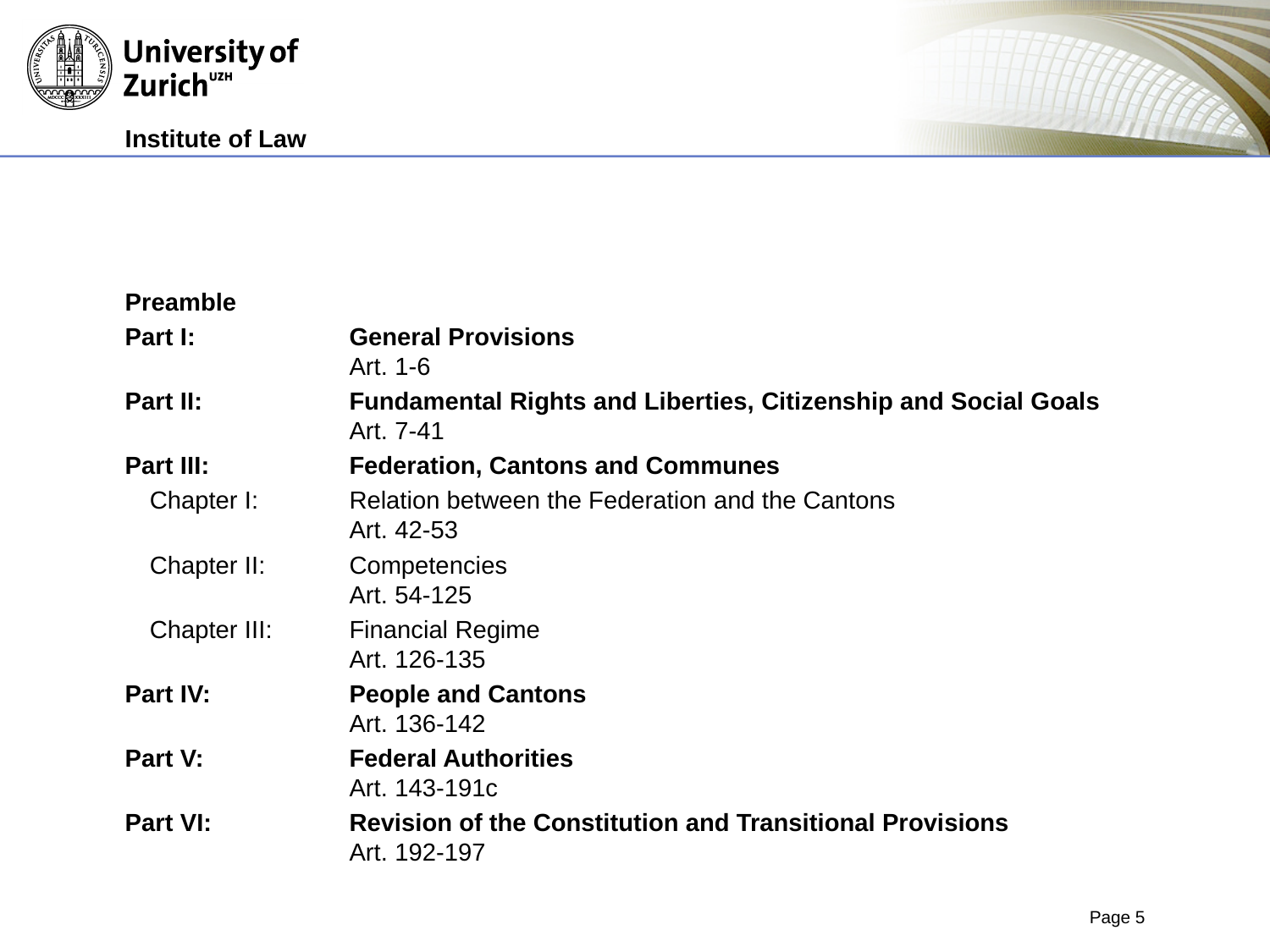

Preamble
Part I:	General Provisions
	Art. 1-6
Part II:	Fundamental Rights and Liberties, Citizenship and Social Goals
	Art. 7-41
Part III:	Federation, Cantons and Communes
	Chapter I:	Relation between the Federation and the Cantons
		Art. 42-53
	Chapter II:	Competencies
		Art. 54-125
	Chapter III:	Financial Regime
		Art. 126-135
Part IV:	People and Cantons
		Art. 136-142
Part V:	Federal Authorities
		Art. 143-191c
Part VI:	Revision of the Constitution and Transitional Provisions
		Art. 192-197
Page 5